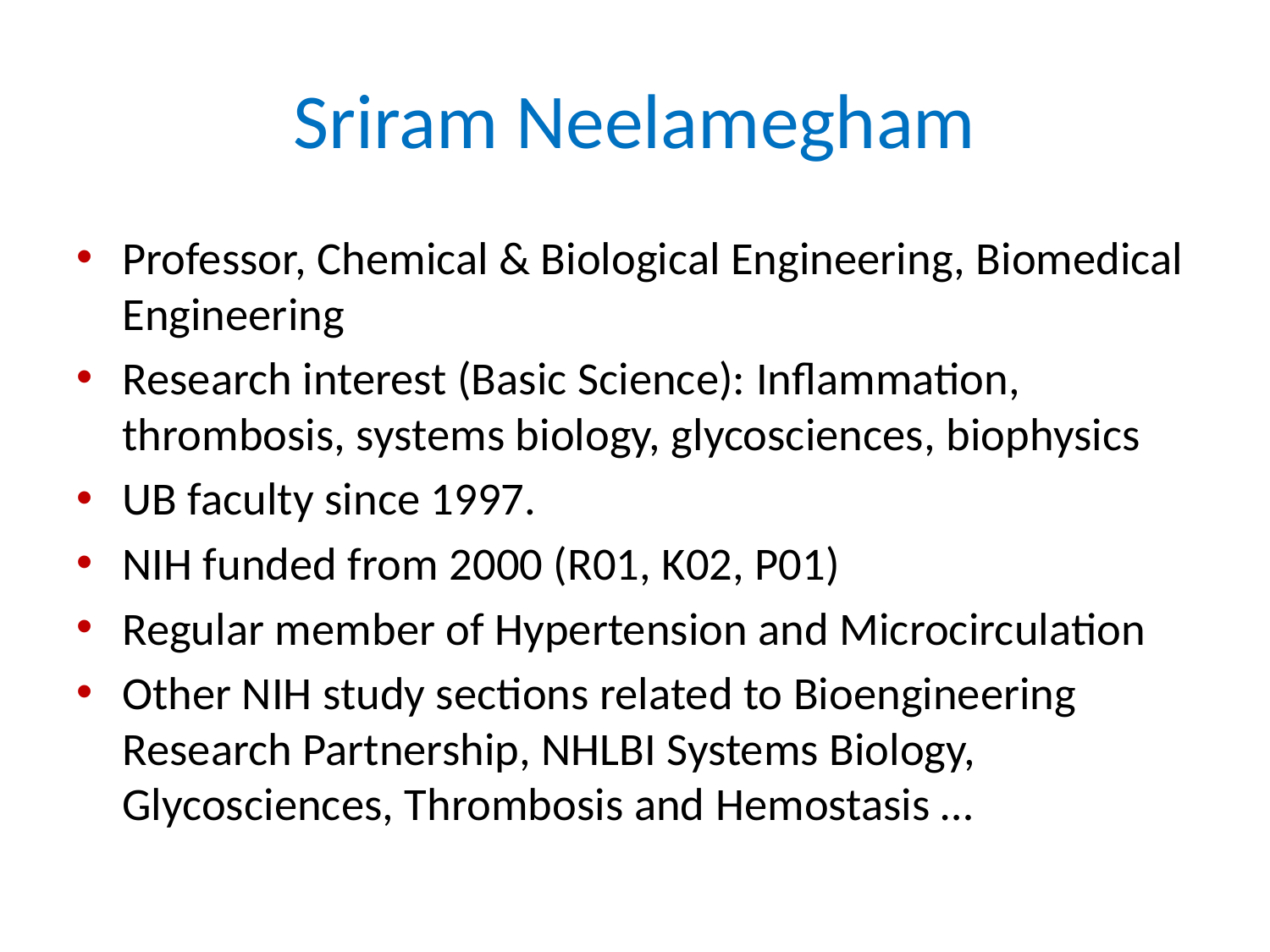

# Sriram Neelamegham
Professor, Chemical & Biological Engineering, Biomedical Engineering
Research interest (Basic Science): Inflammation, thrombosis, systems biology, glycosciences, biophysics
UB faculty since 1997.
NIH funded from 2000 (R01, K02, P01)
Regular member of Hypertension and Microcirculation
Other NIH study sections related to Bioengineering Research Partnership, NHLBI Systems Biology, Glycosciences, Thrombosis and Hemostasis …